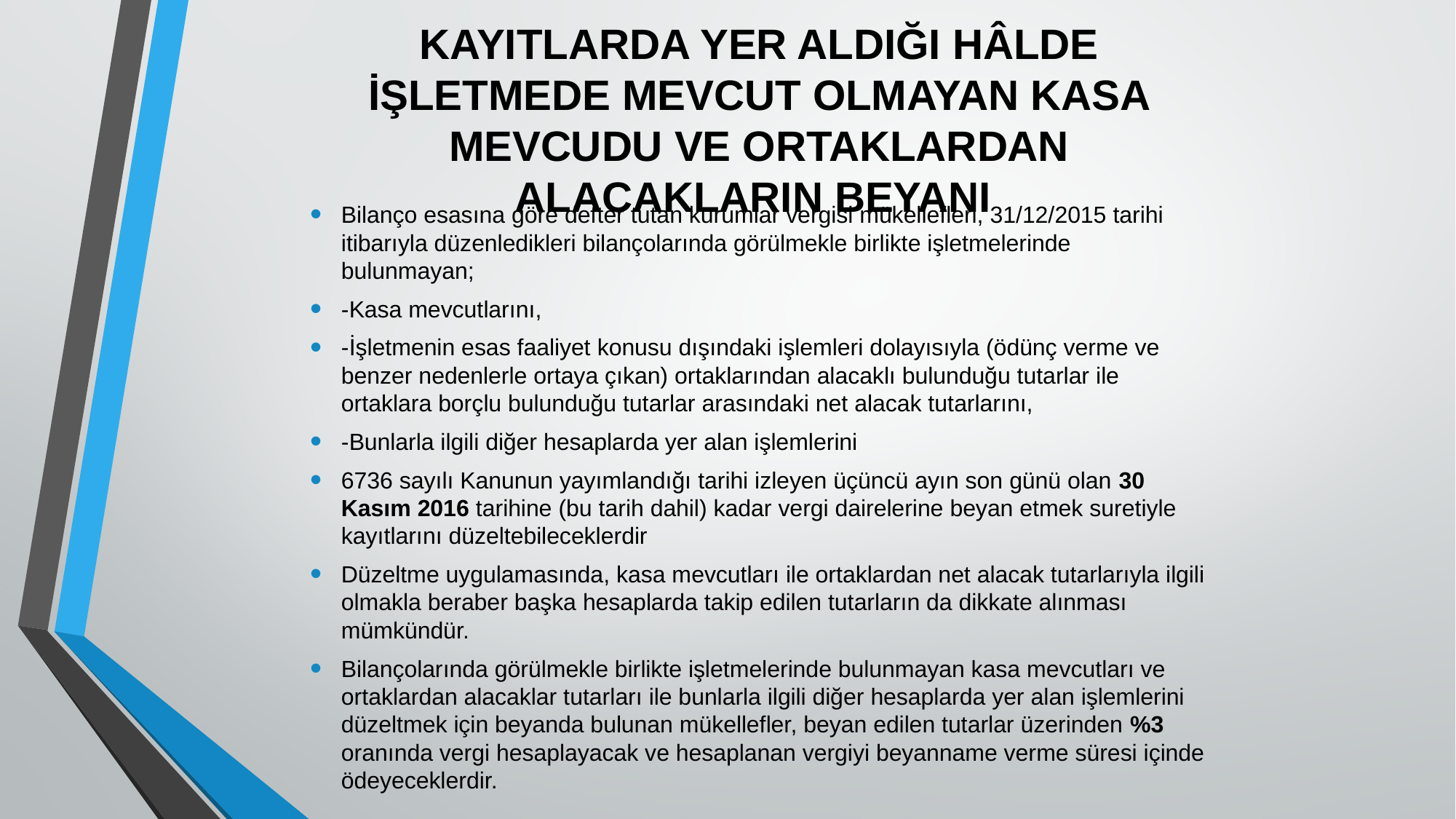

# KAYITLARDA YER ALDIĞI HÂLDE İŞLETMEDE MEVCUT OLMAYAN KASA MEVCUDU VE ORTAKLARDAN ALACAKLARIN BEYANI
Bilanço esasına göre defter tutan kurumlar vergisi mükellefleri, 31/12/2015 tarihi itibarıyla düzenledikleri bilançolarında görülmekle birlikte işletmelerinde bulunmayan;
-Kasa mevcutlarını,
-İşletmenin esas faaliyet konusu dışındaki işlemleri dolayısıyla (ödünç verme ve benzer nedenlerle ortaya çıkan) ortaklarından alacaklı bulunduğu tutarlar ile ortaklara borçlu bulunduğu tutarlar arasındaki net alacak tutarlarını,
-Bunlarla ilgili diğer hesaplarda yer alan işlemlerini
6736 sayılı Kanunun yayımlandığı tarihi izleyen üçüncü ayın son günü olan 30 Kasım 2016 tarihine (bu tarih dahil) kadar vergi dairelerine beyan etmek suretiyle kayıtlarını düzeltebileceklerdir
Düzeltme uygulamasında, kasa mevcutları ile ortaklardan net alacak tutarlarıyla ilgili olmakla beraber başka hesaplarda takip edilen tutarların da dikkate alınması mümkündür.
Bilançolarında görülmekle birlikte işletmelerinde bulunmayan kasa mevcutları ve ortaklardan alacaklar tutarları ile bunlarla ilgili diğer hesaplarda yer alan işlemlerini  düzeltmek için beyanda bulunan mükellefler, beyan edilen tutarlar üzerinden %3 oranında vergi hesaplayacak ve hesaplanan vergiyi beyanname verme süresi içinde ödeyeceklerdir.